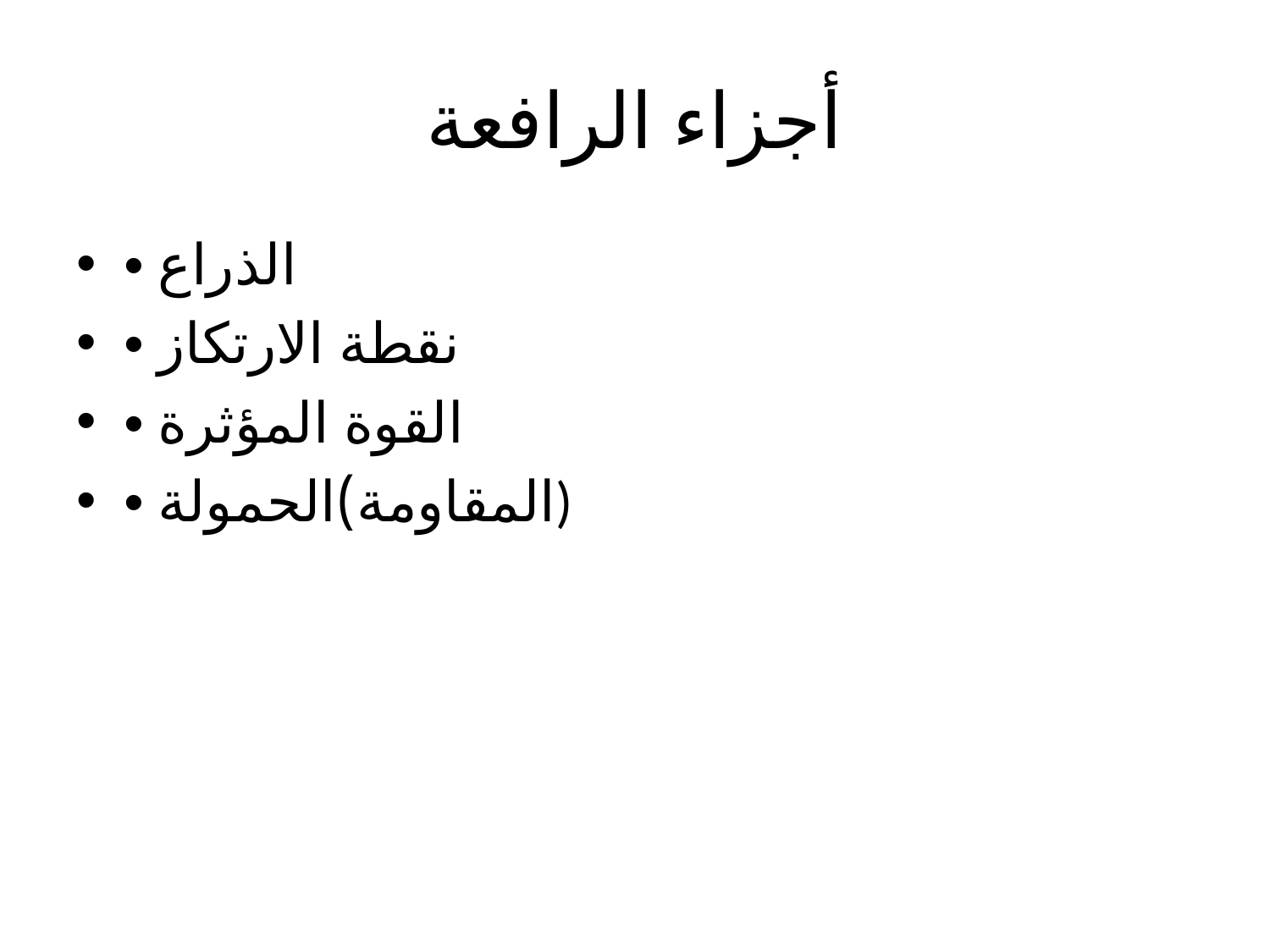

# أجزاء الرافعة
• الذراع
• نقطة الارتكاز
• القوة المؤثرة
• المقاومة)الحمولة)